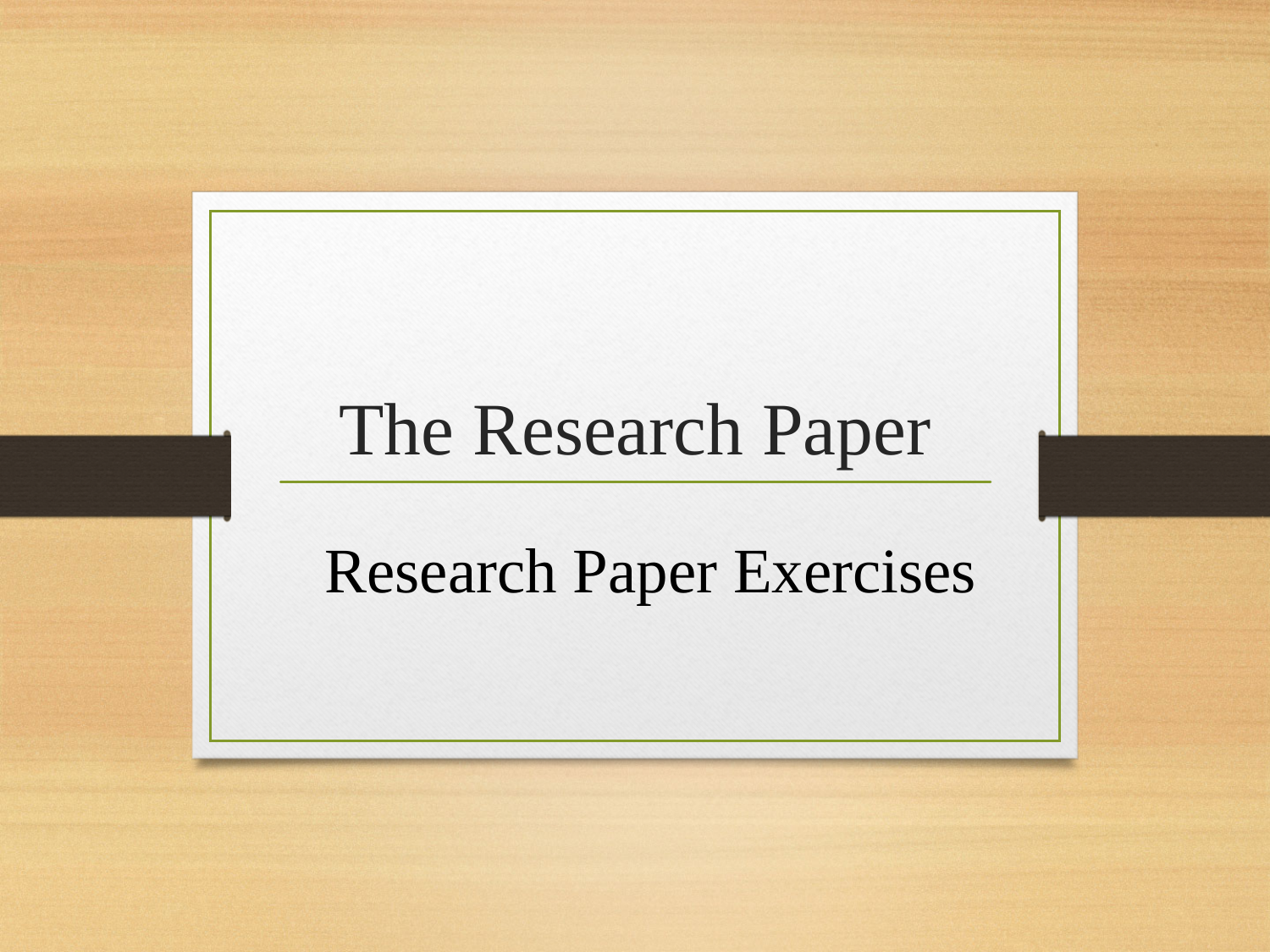

# The Research Paper
Research Paper Exercises